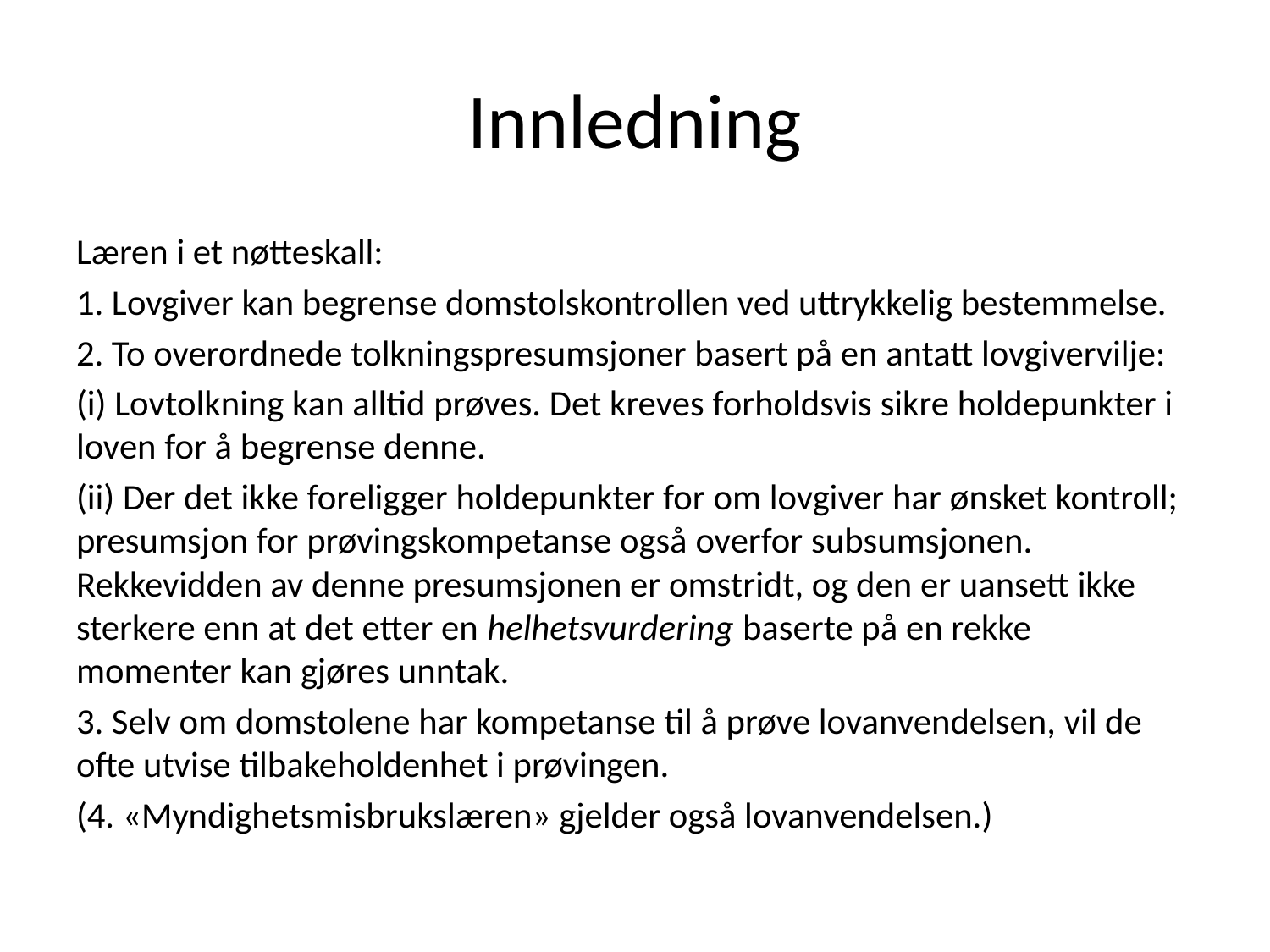

# Innledning
Læren i et nøtteskall:
1. Lovgiver kan begrense domstolskontrollen ved uttrykkelig bestemmelse.
2. To overordnede tolkningspresumsjoner basert på en antatt lovgivervilje:
(i) Lovtolkning kan alltid prøves. Det kreves forholdsvis sikre holdepunkter i loven for å begrense denne.
(ii) Der det ikke foreligger holdepunkter for om lovgiver har ønsket kontroll; presumsjon for prøvingskompetanse også overfor subsumsjonen. Rekkevidden av denne presumsjonen er omstridt, og den er uansett ikke sterkere enn at det etter en helhetsvurdering baserte på en rekke momenter kan gjøres unntak.
3. Selv om domstolene har kompetanse til å prøve lovanvendelsen, vil de ofte utvise tilbakeholdenhet i prøvingen.
(4. «Myndighetsmisbrukslæren» gjelder også lovanvendelsen.)